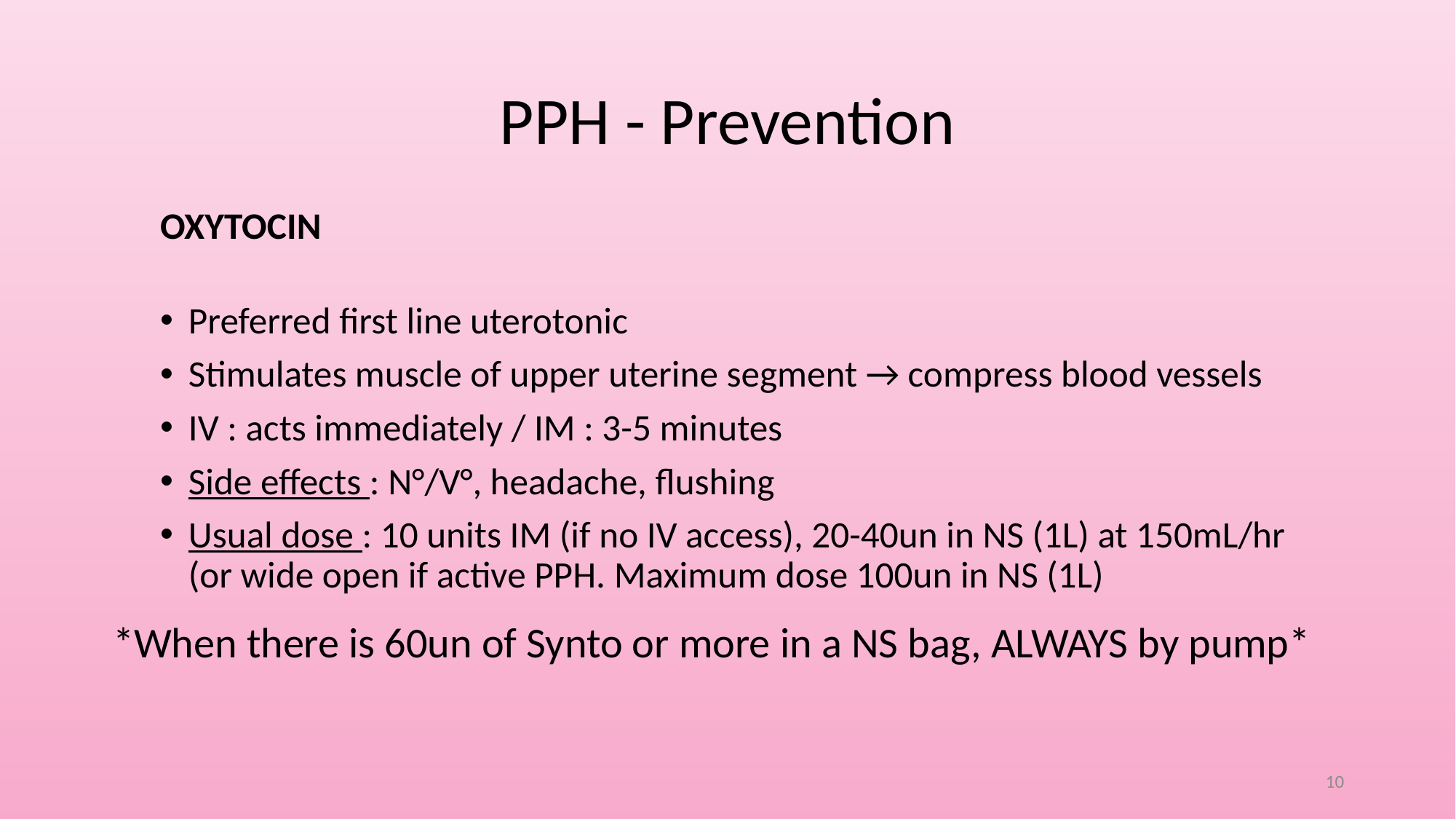

# PPH - Prevention
OXYTOCIN

Preferred first line uterotonic
Stimulates muscle of upper uterine segment → compress blood vessels
IV : acts immediately / IM : 3-5 minutes
Side effects : N°/V°, headache, flushing
Usual dose : 10 units IM (if no IV access), 20-40un in NS (1L) at 150mL/hr (or wide open if active PPH. Maximum dose 100un in NS (1L)
*When there is 60un of Synto or more in a NS bag, ALWAYS by pump*
10